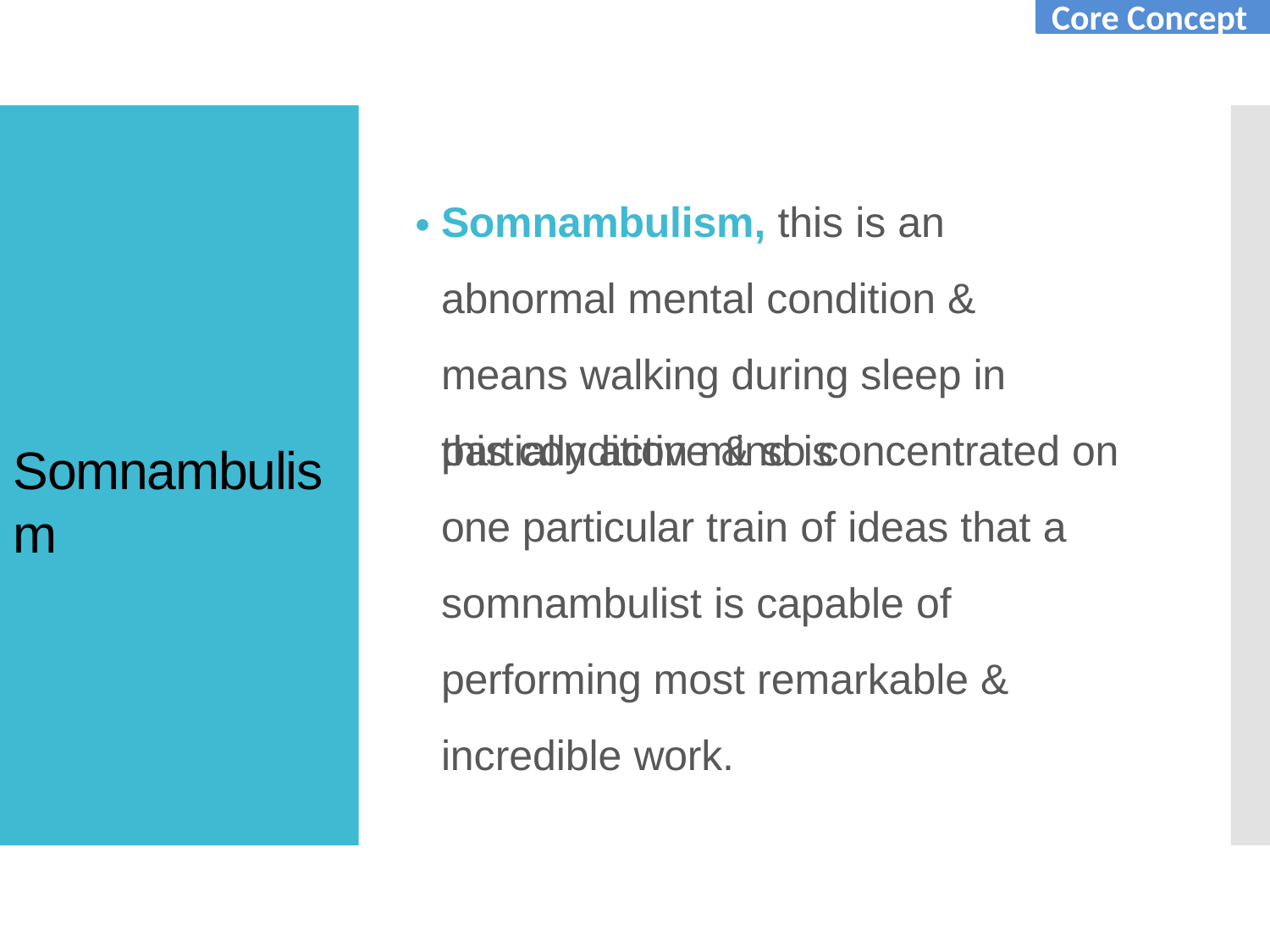

Core Concept
# 🞄 Somnambulism, this is an abnormal mental condition & means walking during sleep in this condition mind is
partially active & so concentrated on one particular train of ideas that a somnambulist is capable of performing most remarkable & incredible work.
Somnambulism